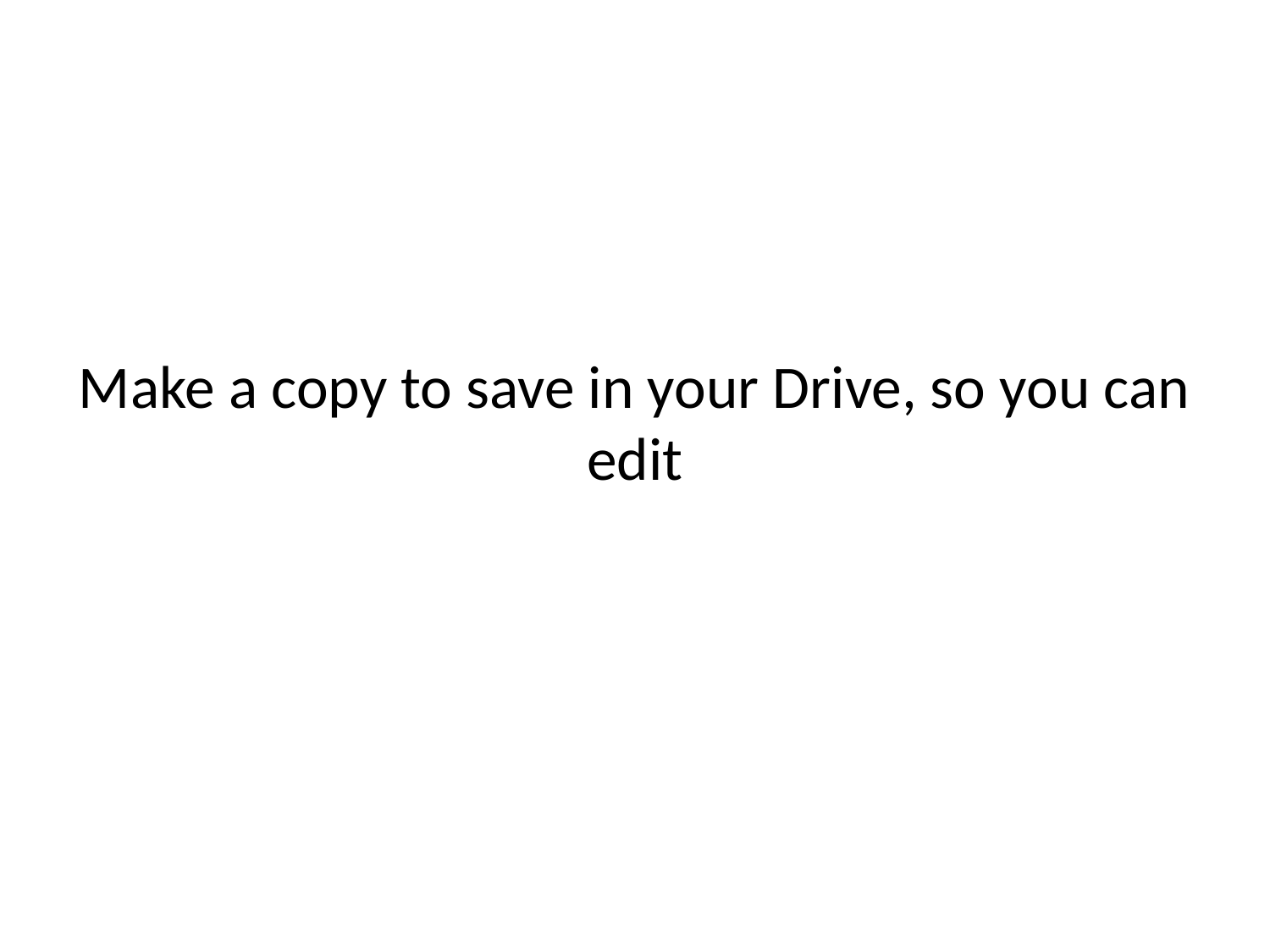

# Make a copy to save in your Drive, so you can edit